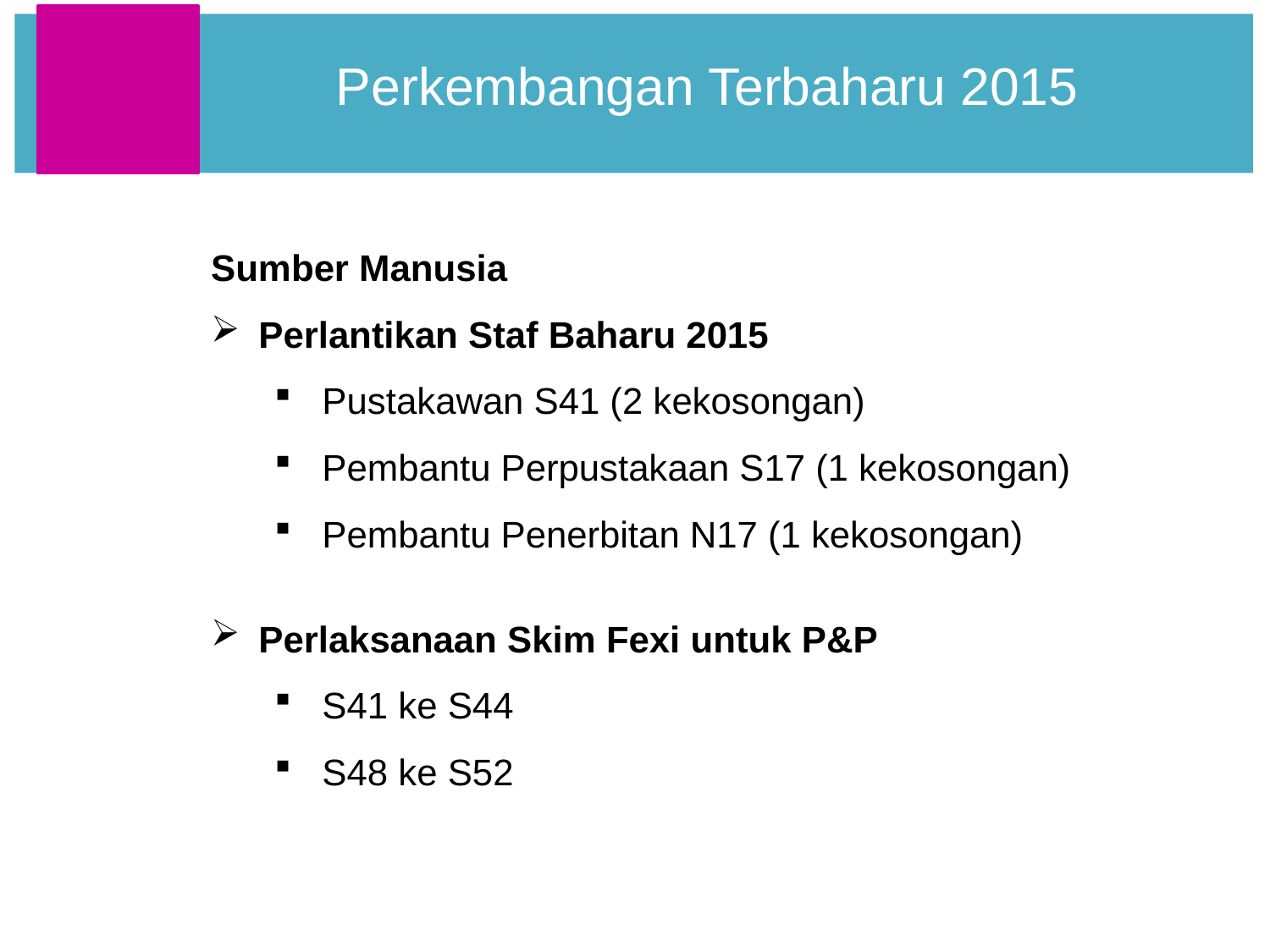

Perkembangan Terbaharu 2015
Sumber Manusia
Perlantikan Staf Baharu 2015
Pustakawan S41 (2 kekosongan)
Pembantu Perpustakaan S17 (1 kekosongan)
Pembantu Penerbitan N17 (1 kekosongan)

Perlaksanaan Skim Fexi untuk P&P
S41 ke S44
S48 ke S52